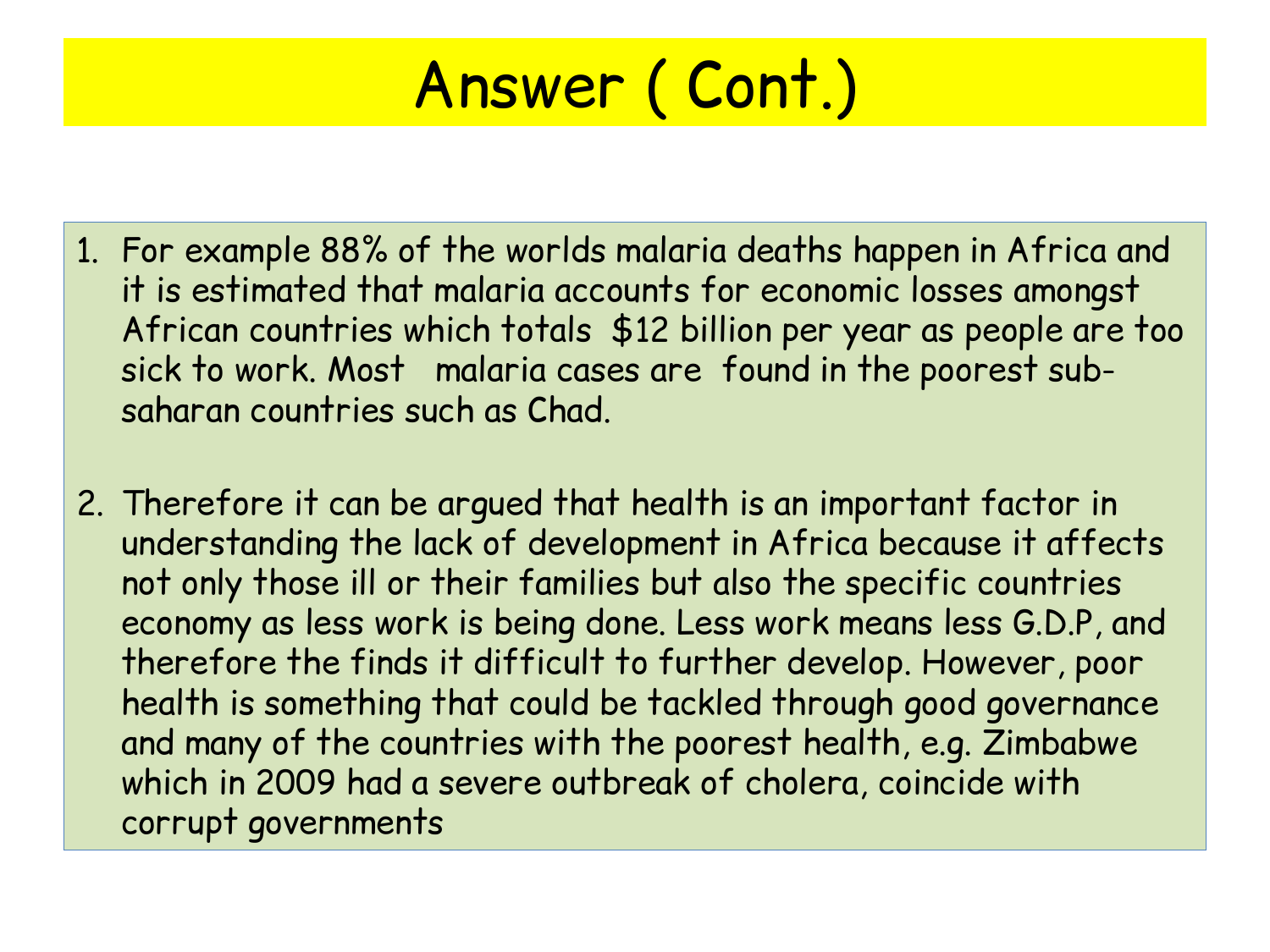

# Answer ( Cont.)
For example 88% of the worlds malaria deaths happen in Africa and it is estimated that malaria accounts for economic losses amongst African countries which totals  $12 billion per year as people are too sick to work. Most   malaria cases are  found in the poorest sub-saharan countries such as Chad.

Therefore it can be argued that health is an important factor in understanding the lack of development in Africa because it affects not only those ill or their families but also the specific countries economy as less work is being done. Less work means less G.D.P, and therefore the finds it difficult to further develop. However, poor health is something that could be tackled through good governance and many of the countries with the poorest health, e.g. Zimbabwe which in 2009 had a severe outbreak of cholera, coincide with corrupt governments